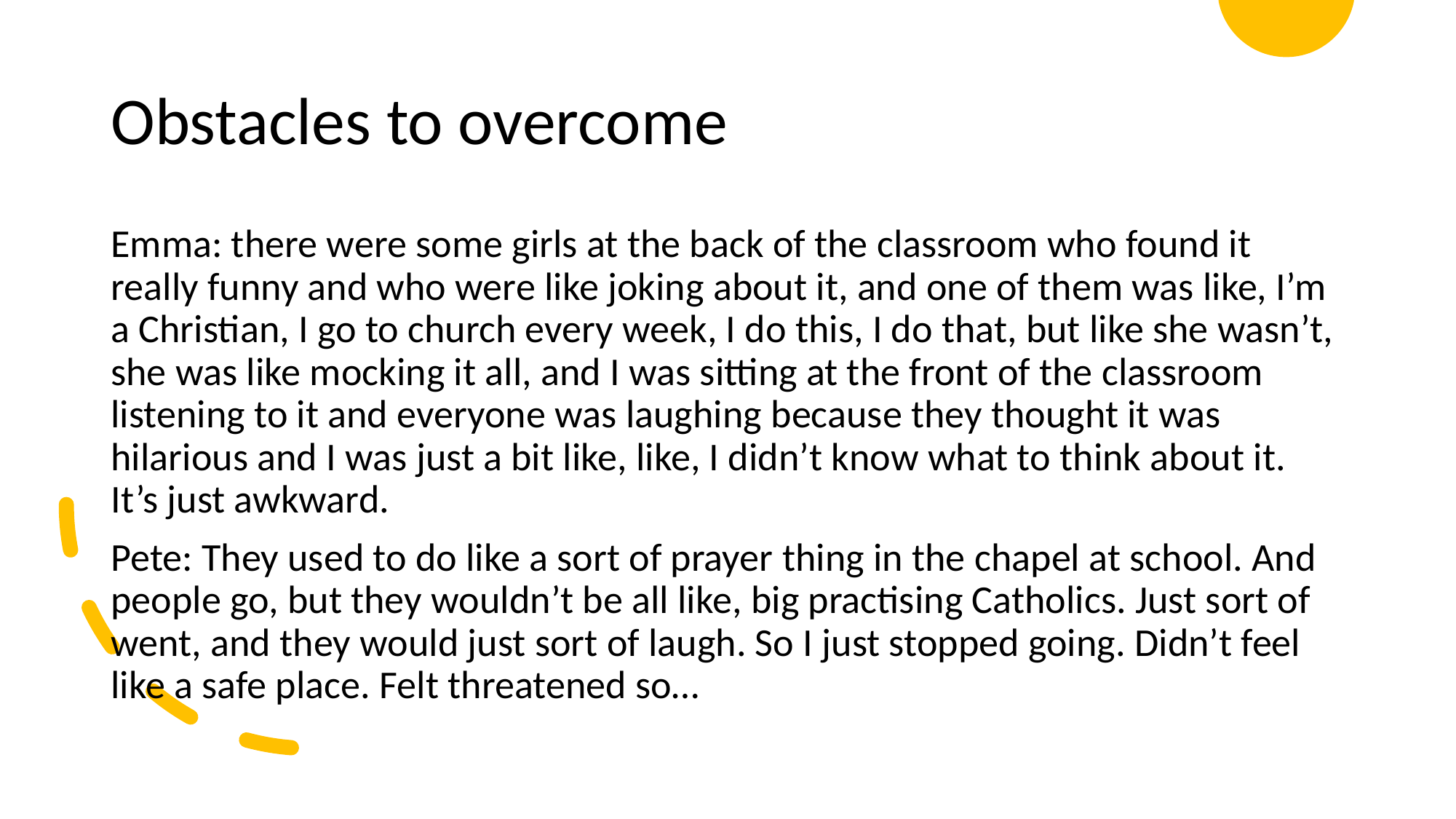

# Obstacles to overcome
Emma: there were some girls at the back of the classroom who found it really funny and who were like joking about it, and one of them was like, I’m a Christian, I go to church every week, I do this, I do that, but like she wasn’t, she was like mocking it all, and I was sitting at the front of the classroom listening to it and everyone was laughing because they thought it was hilarious and I was just a bit like, like, I didn’t know what to think about it. It’s just awkward.⁠
Pete: They used to do like a sort of prayer thing in the chapel at school. And people go, but they wouldn’t be all like, big practising Catholics. Just sort of went, and they would just sort of laugh. So I just stopped going. Didn’t feel like a safe place. Felt threatened so…⁠